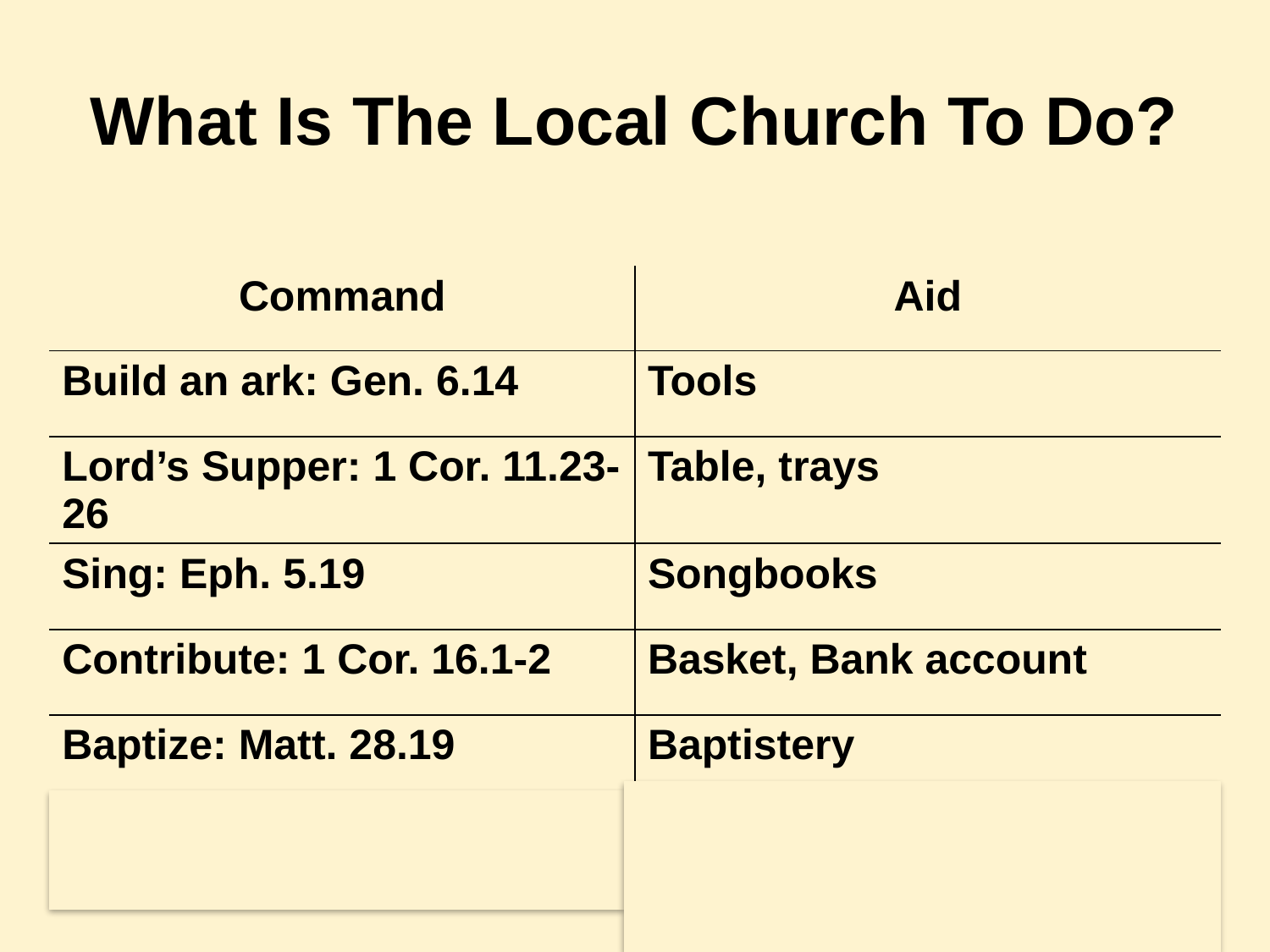

# What Is The Local Church To Do?
| Command | Aid |
| --- | --- |
| Build an ark: Gen. 6.14 | Tools |
| Lord’s Supper: 1 Cor. 11.23-26 | Table, trays |
| Sing: Eph. 5.19 | Songbooks |
| Contribute: 1 Cor. 16.1-2 | Basket, Bank account |
| Baptize: Matt. 28.19 | Baptistery |
| Social & recreational activities: ??? | Kitchen, dining hall, chairs, tables, gymnasium, etc. |